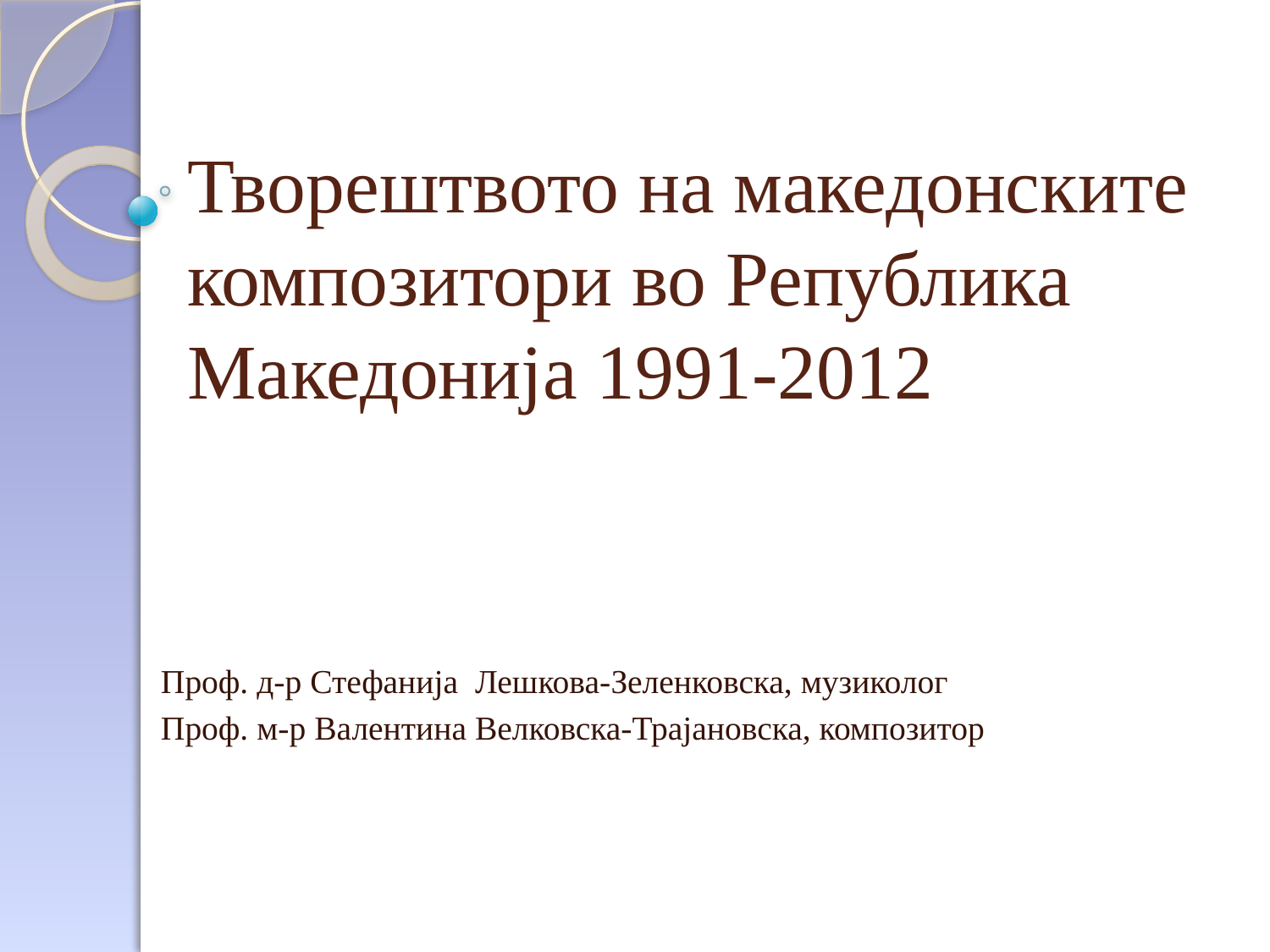

# Творештвото на македонските композитори во Република Македонија 1991-2012

Проф. д-р Стефанија  Лешкова-Зеленковска, музиколог
Проф. м-р Валентина Велковска-Трајановска, композитор